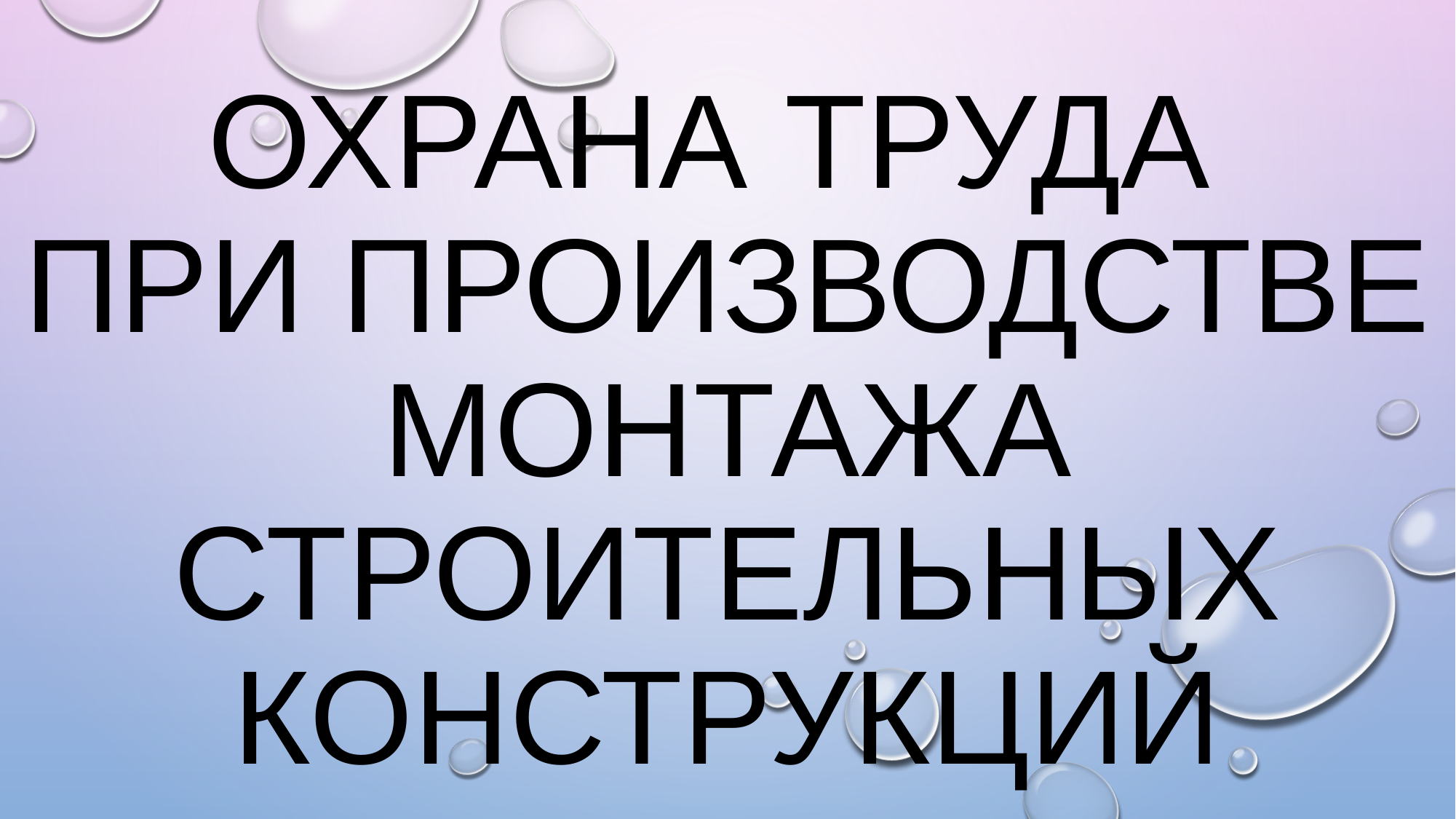

# Охрана труда при производстве монтажа строительных конструкций